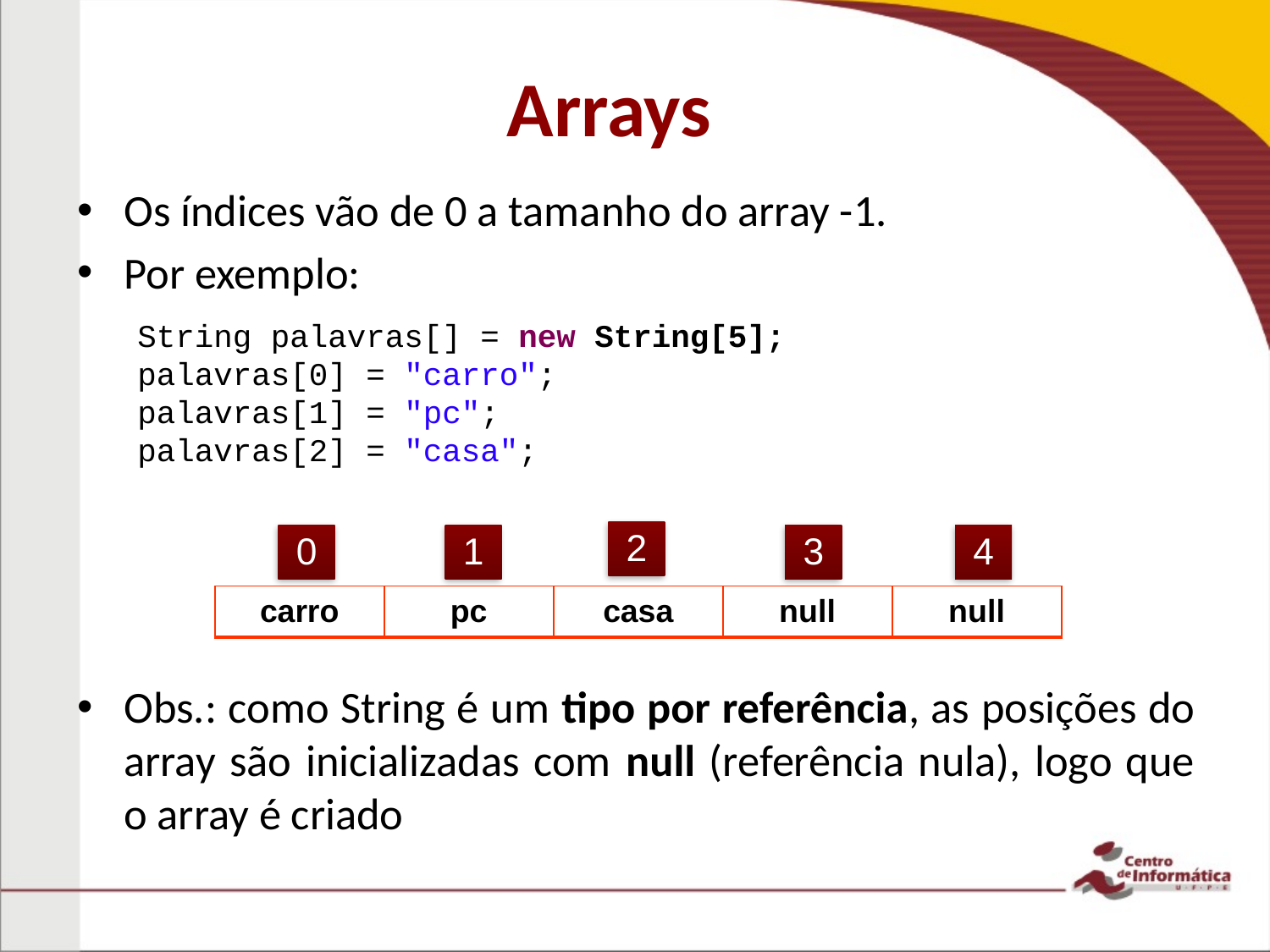

# Arrays
Os índices vão de 0 a tamanho do array -1.
Por exemplo:

Obs.: como String é um tipo por referência, as posições do array são inicializadas com null (referência nula), logo que o array é criado
String palavras[] = new String[5];
palavras[0] = "carro";
palavras[1] = "pc";
palavras[2] = "casa";
2
1
0
3
4
| carro | pc | casa | null | null |
| --- | --- | --- | --- | --- |